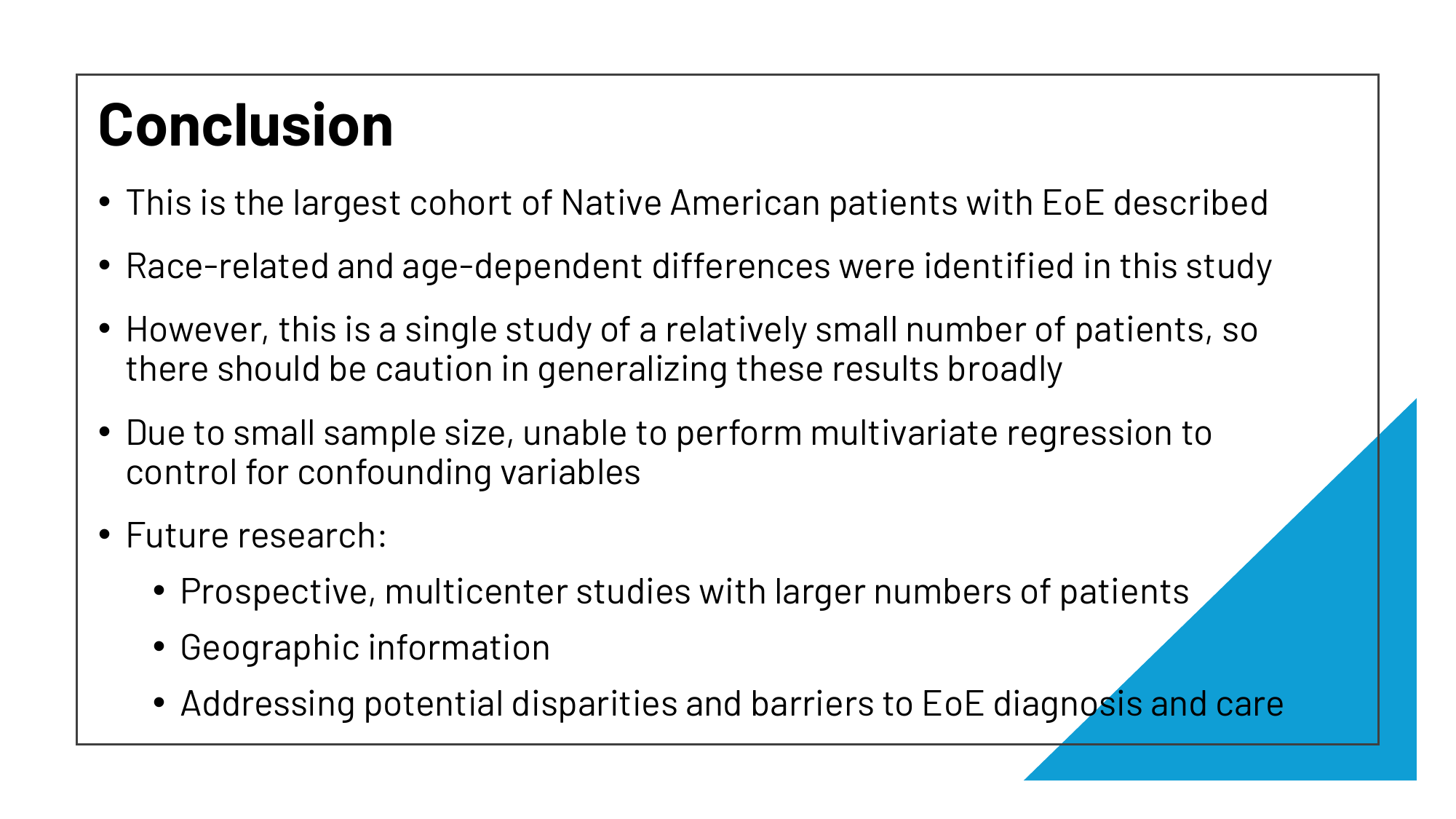

# Conclusion
This is the largest cohort of Native American patients with EoE described
Race-related and age-dependent differences were identified in this study
However, this is a single study of a relatively small number of patients, so there should be caution in generalizing these results broadly
Due to small sample size, unable to perform multivariate regression to control for confounding variables
Future research:
Prospective, multicenter studies with larger numbers of patients
Geographic information
Addressing potential disparities and barriers to EoE diagnosis and care